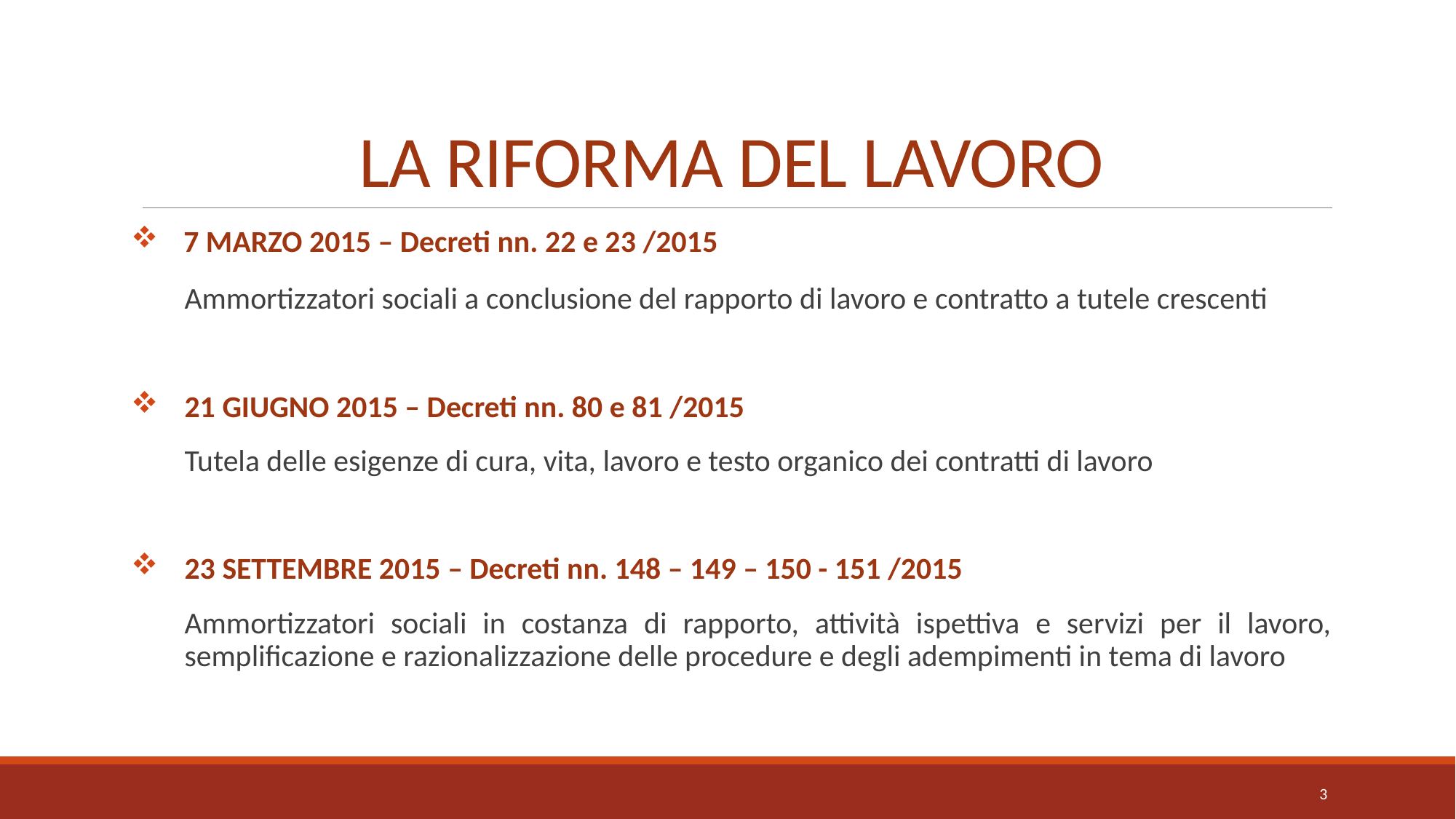

# LA RIFORMA DEL LAVORO
 7 MARZO 2015 – Decreti nn. 22 e 23 /2015
	Ammortizzatori sociali a conclusione del rapporto di lavoro e contratto a tutele crescenti

21 GIUGNO 2015 – Decreti nn. 80 e 81 /2015
Tutela delle esigenze di cura, vita, lavoro e testo organico dei contratti di lavoro

23 SETTEMBRE 2015 – Decreti nn. 148 – 149 – 150 - 151 /2015
Ammortizzatori sociali in costanza di rapporto, attività ispettiva e servizi per il lavoro, semplificazione e razionalizzazione delle procedure e degli adempimenti in tema di lavoro

3